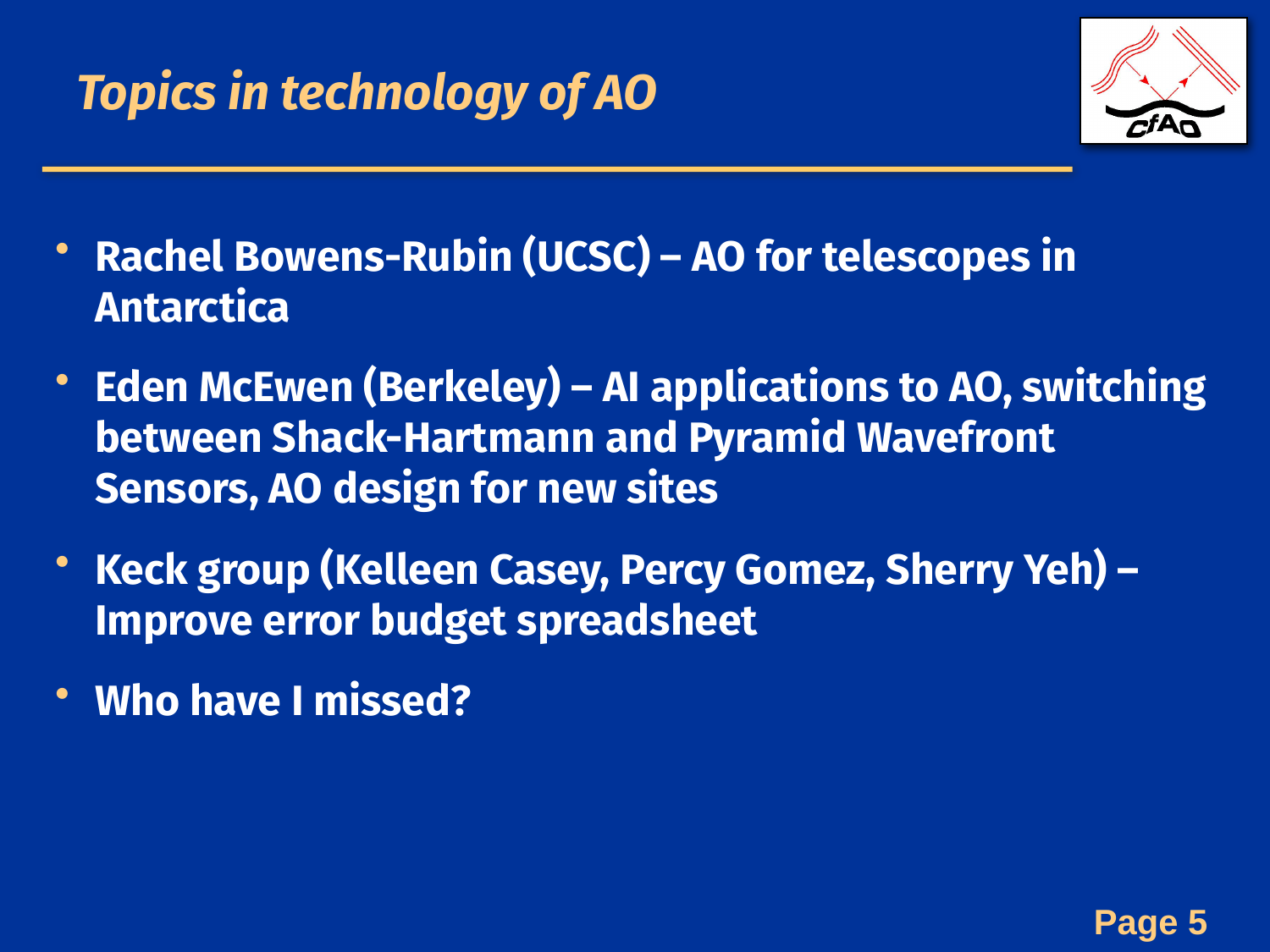

# Topics in technology of AO
Rachel Bowens-Rubin (UCSC) – AO for telescopes in Antarctica
Eden McEwen (Berkeley) – AI applications to AO, switching between Shack-Hartmann and Pyramid Wavefront Sensors, AO design for new sites
Keck group (Kelleen Casey, Percy Gomez, Sherry Yeh) – Improve error budget spreadsheet
Who have I missed?